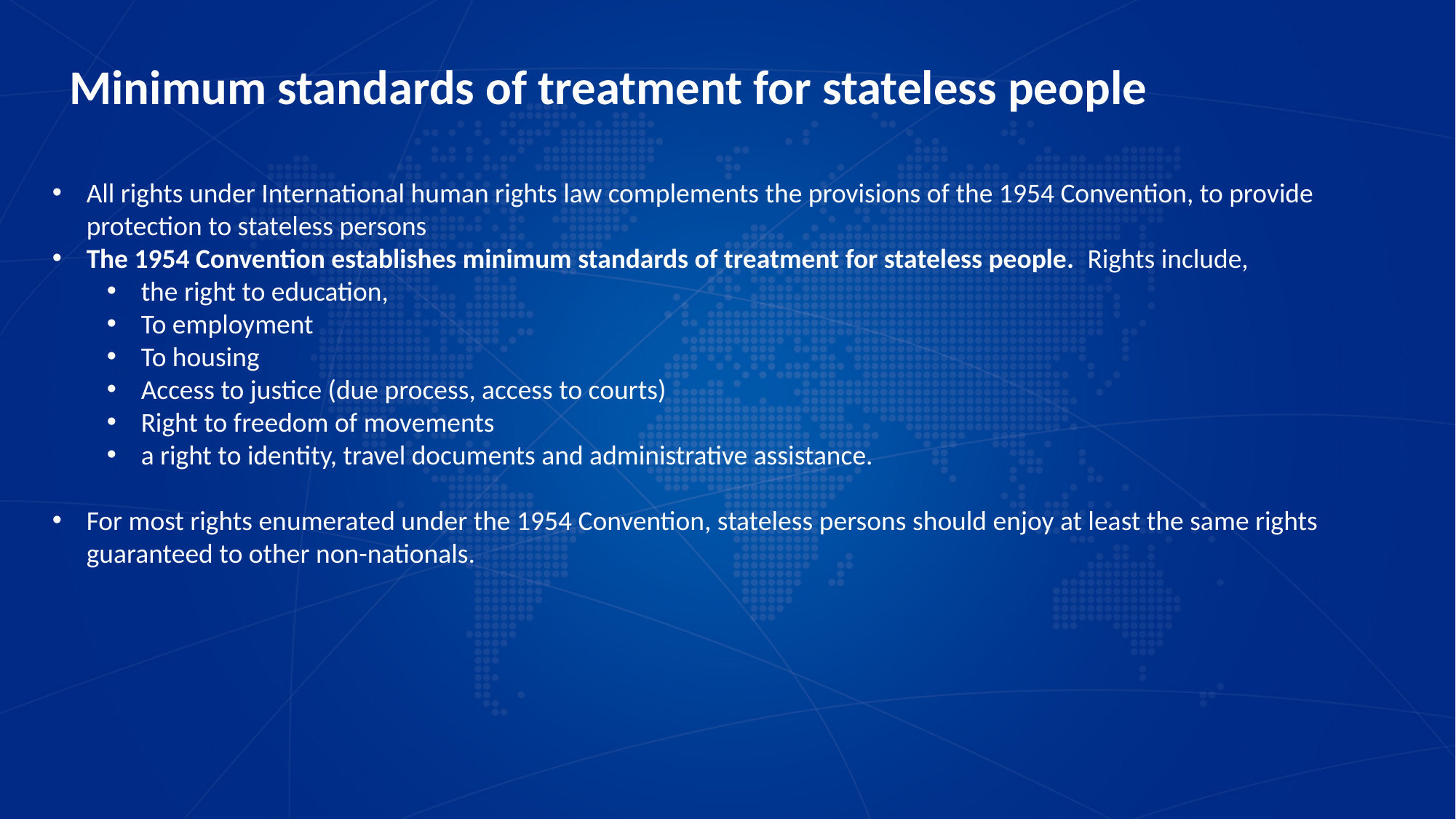

Minimum standards of treatment for stateless people

All rights under International human rights law complements the provisions of the 1954 Convention, to provide protection to stateless persons
The 1954 Convention establishes minimum standards of treatment for stateless people.  Rights include,
the right to education,
To employment
To housing
Access to justice (due process, access to courts)
Right to freedom of movements
a right to identity, travel documents and administrative assistance.

For most rights enumerated under the 1954 Convention, stateless persons should enjoy at least the same rights guaranteed to other non-nationals.